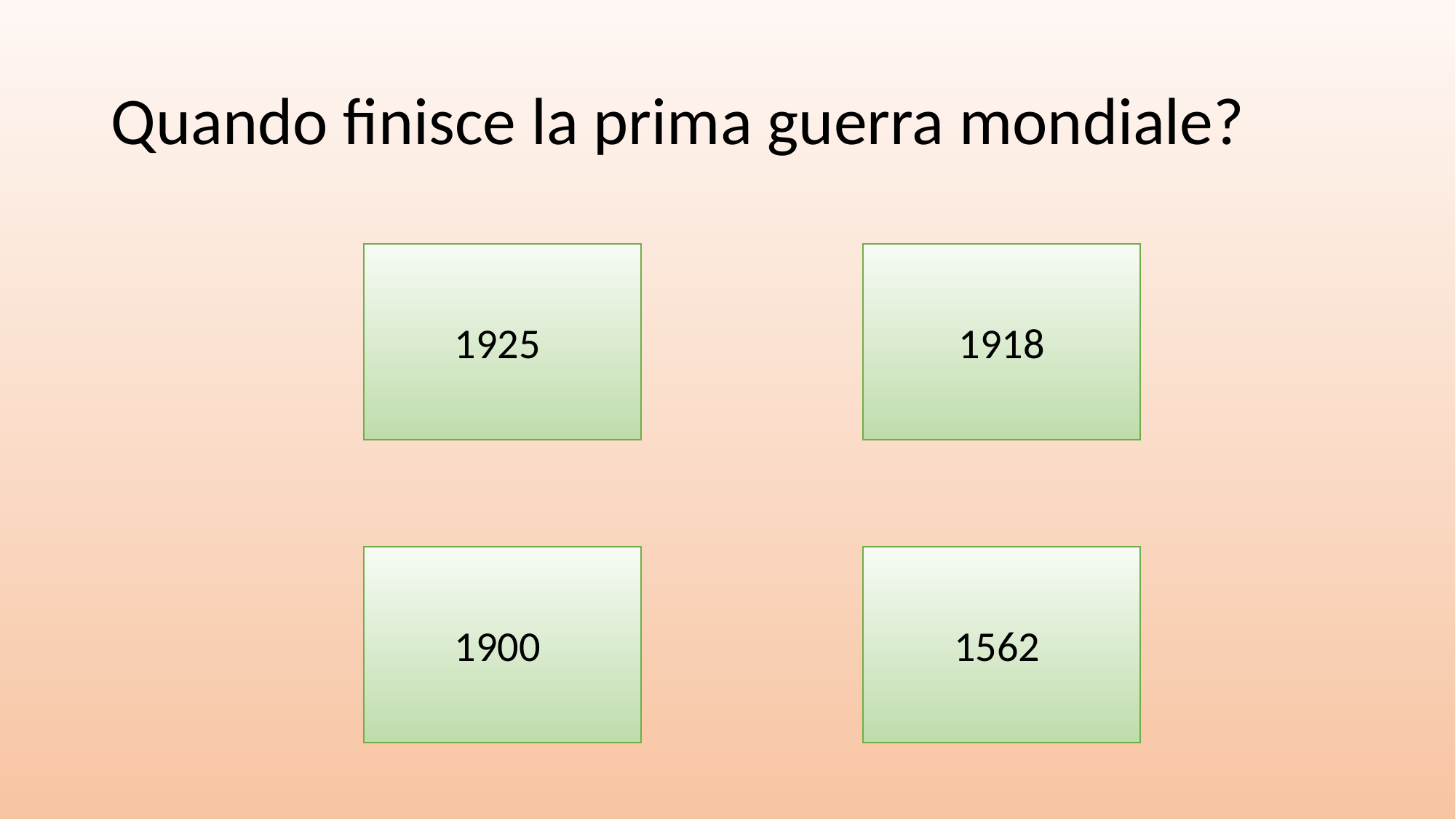

# Quando finisce la prima guerra mondiale?
1925
1918
1900
1562